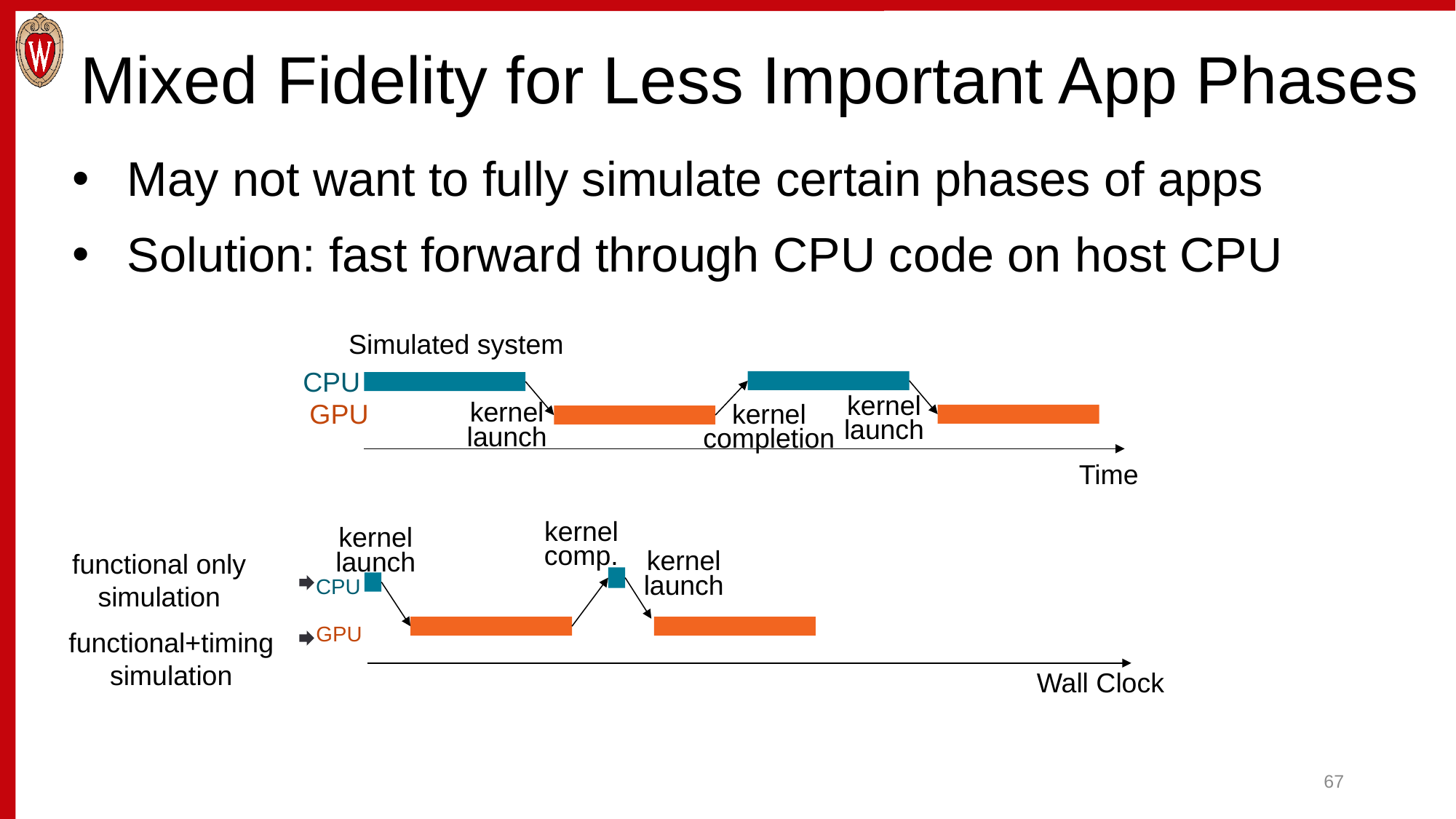

# Mixed Fidelity for Less Important App Phases
May not want to fully simulate certain phases of apps
Solution: fast forward through CPU code on host CPU
Simulated system

CPU
kernel
launch
kernel
launch

GPU
kernel
completion

Time
kernel
comp.
kernel
launch
functional only
simulation
kernel
launch

CPU

GPU
functional+timing
simulation

Wall Clock
67